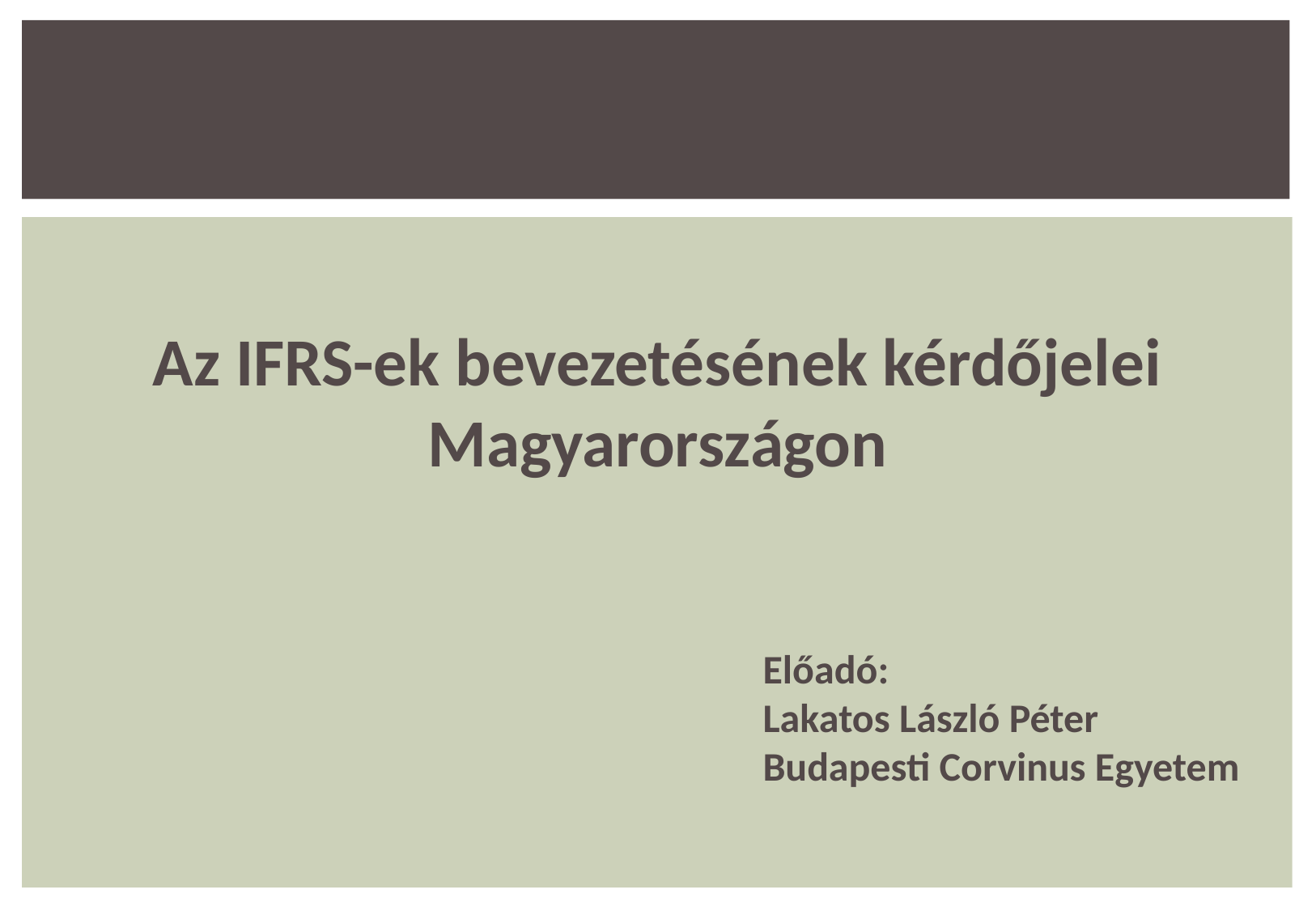

Az IFRS-ek bevezetésének kérdőjelei Magyarországon
Előadó:
Lakatos László Péter
Budapesti Corvinus Egyetem
1